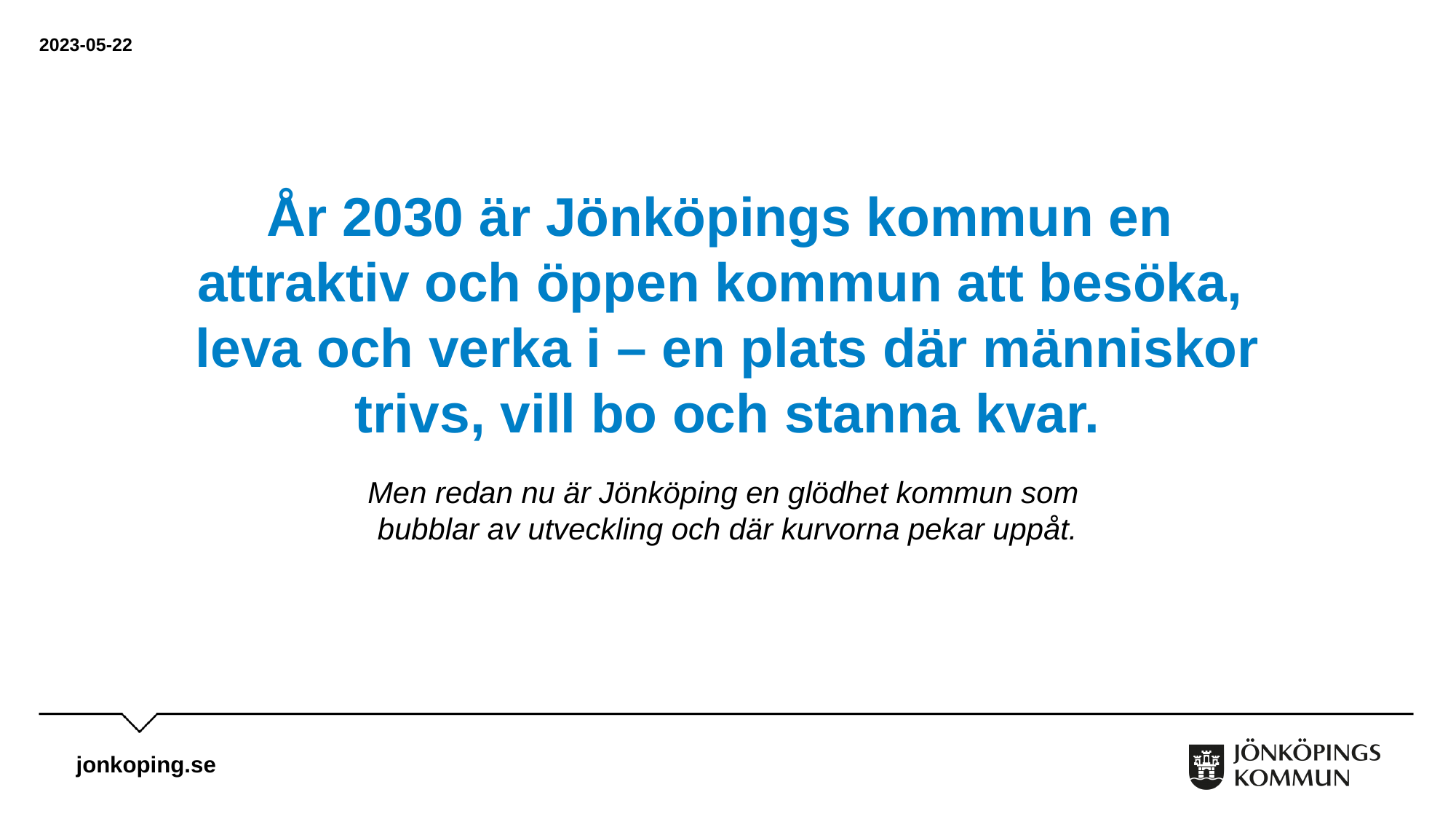

2023-05-22
# År 2030 är Jönköpings kommun en attraktiv och öppen kommun att besöka, leva och verka i – en plats där människor trivs, vill bo och stanna kvar.
Men redan nu är Jönköping en glödhet kommun som
bubblar av utveckling och där kurvorna pekar uppåt.